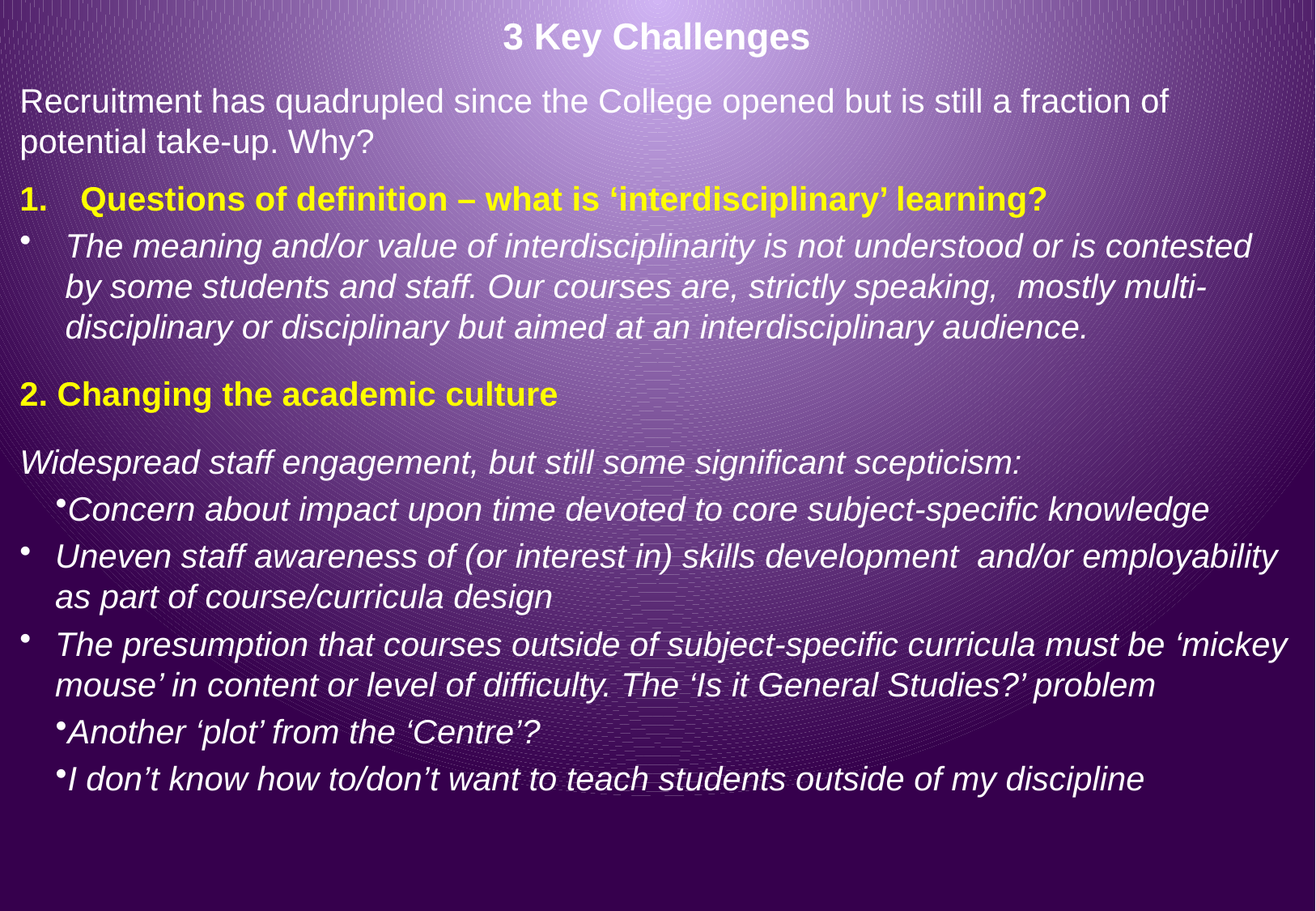

# 3 Key Challenges
Recruitment has quadrupled since the College opened but is still a fraction of potential take-up. Why?
Questions of definition – what is ‘interdisciplinary’ learning?
The meaning and/or value of interdisciplinarity is not understood or is contested by some students and staff. Our courses are, strictly speaking,  mostly multi-disciplinary or disciplinary but aimed at an interdisciplinary audience.
2. Changing the academic culture
Widespread staff engagement, but still some significant scepticism:
Concern about impact upon time devoted to core subject-specific knowledge
Uneven staff awareness of (or interest in) skills development  and/or employability as part of course/curricula design
The presumption that courses outside of subject-specific curricula must be ‘mickey mouse’ in content or level of difficulty. The ‘Is it General Studies?’ problem
Another ‘plot’ from the ‘Centre’?
I don’t know how to/don’t want to teach students outside of my discipline